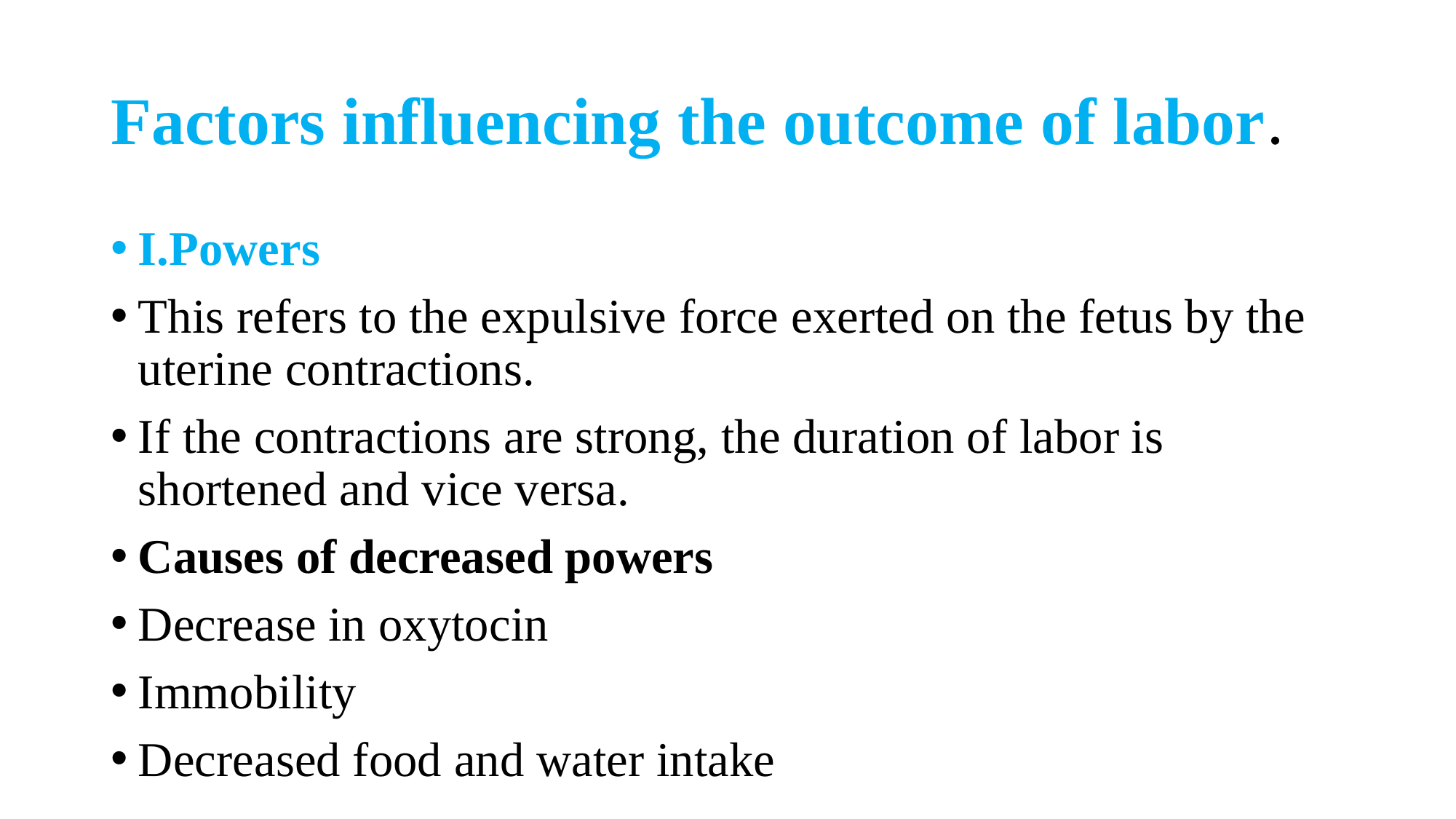

# Factors influencing the outcome of labor.
I.Powers
This refers to the expulsive force exerted on the fetus by the uterine contractions.
If the contractions are strong, the duration of labor is shortened and vice versa.
Causes of decreased powers
Decrease in oxytocin
Immobility
Decreased food and water intake